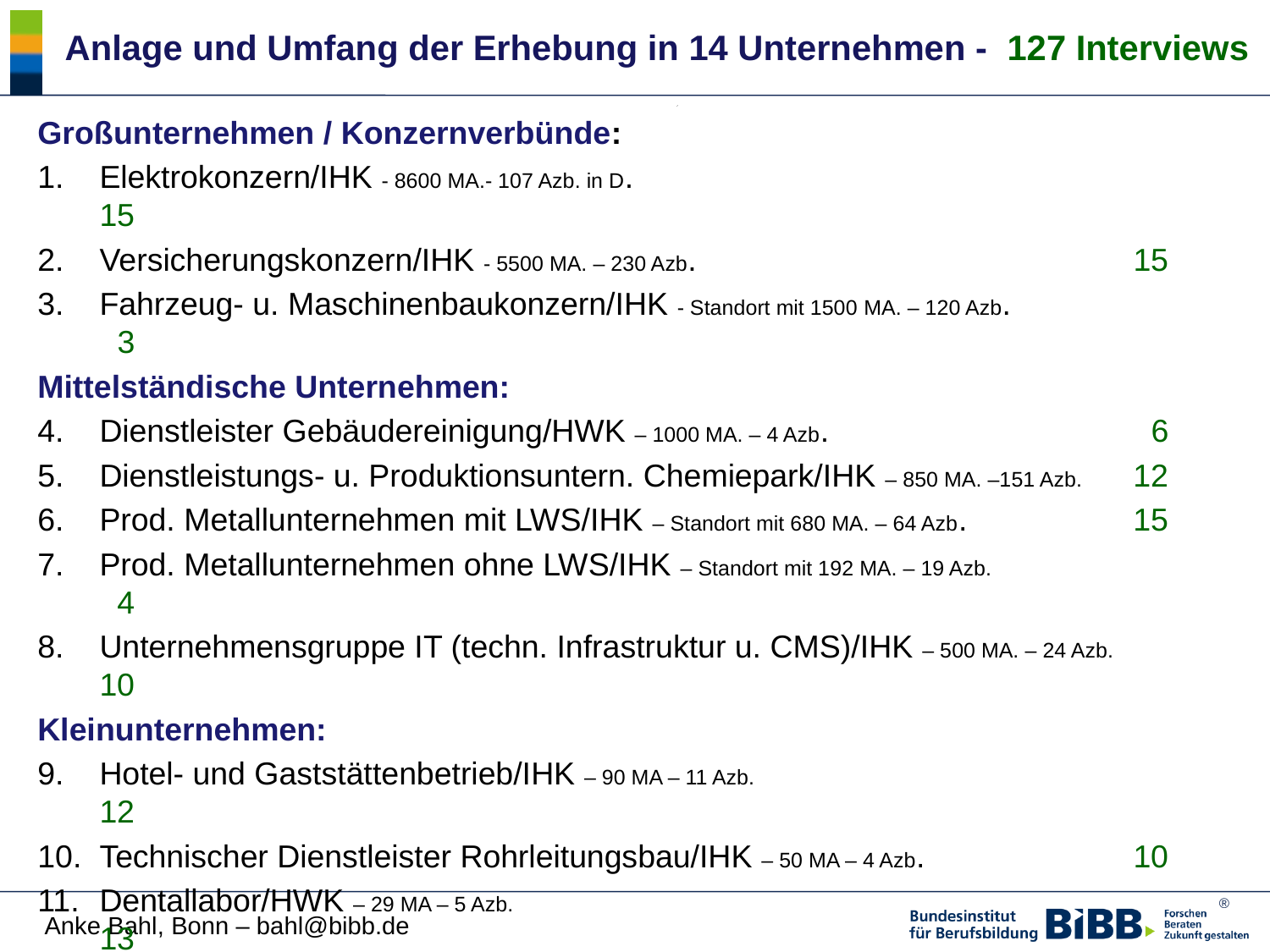

# Anlage und Umfang der Erhebung in 14 Unternehmen -  127 Interviews
Großunternehmen / Konzernverbünde:
Elektrokonzern/IHK - 8600 MA.- 107 Azb. in D.    					  15
Versicherungskonzern/IHK - 5500 MA. – 230 Azb. 				  15
Fahrzeug- u. Maschinenbaukonzern/IHK - Standort mit 1500 MA. – 120 Azb. 		    3
Mittelständische Unternehmen:
Dienstleister Gebäudereinigung/HWK – 1000 MA. – 4 Azb. 			    6
Dienstleistungs- u. Produktionsuntern. Chemiepark/IHK – 850 MA. –151 Azb. 	  12
Prod. Metallunternehmen mit LWS/IHK – Standort mit 680 MA. – 64 Azb.	 	  15
Prod. Metallunternehmen ohne LWS/IHK – Standort mit 192 MA. – 19 Azb. 		     4
Unternehmensgruppe IT (techn. Infrastruktur u. CMS)/IHK – 500 MA. – 24 Azb. 	   10
Kleinunternehmen:
Hotel- und Gaststättenbetrieb/IHK – 90 MA – 11 Azb.  				  12
Technischer Dienstleister Rohrleitungsbau/IHK – 50 MA – 4 Azb. 		  10
Dentallabor/HWK – 29 MA – 5 Azb. 						   13
Elektro- und Sanitär-Heizungs-Klima-Dienstleister/HWK – 25 MA – 6 Azb. 	    6
Metzgerei mit eigener Schlachtung/HWK – 34 MA – 1 Azb.  			     5
Kfz-Werkstatt/HWK – 6 MA – 1 Azb. 						    1